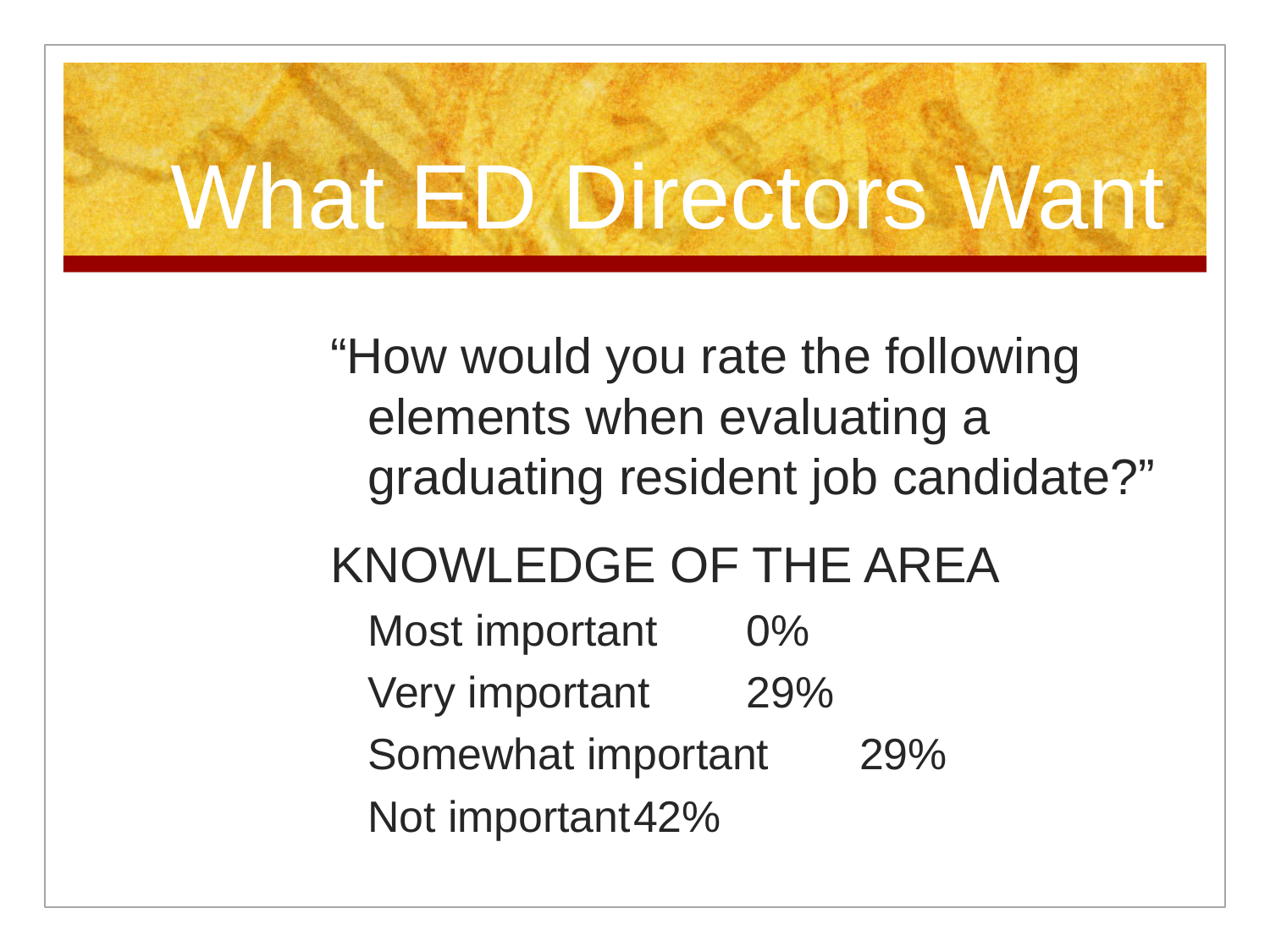

# What ED Directors Want
“How would you rate the following elements when evaluating a graduating resident job candidate?”
KNOWLEDGE OF THE AREA
Most important			0%
Very important			29%
Somewhat important		29%
Not important			42%